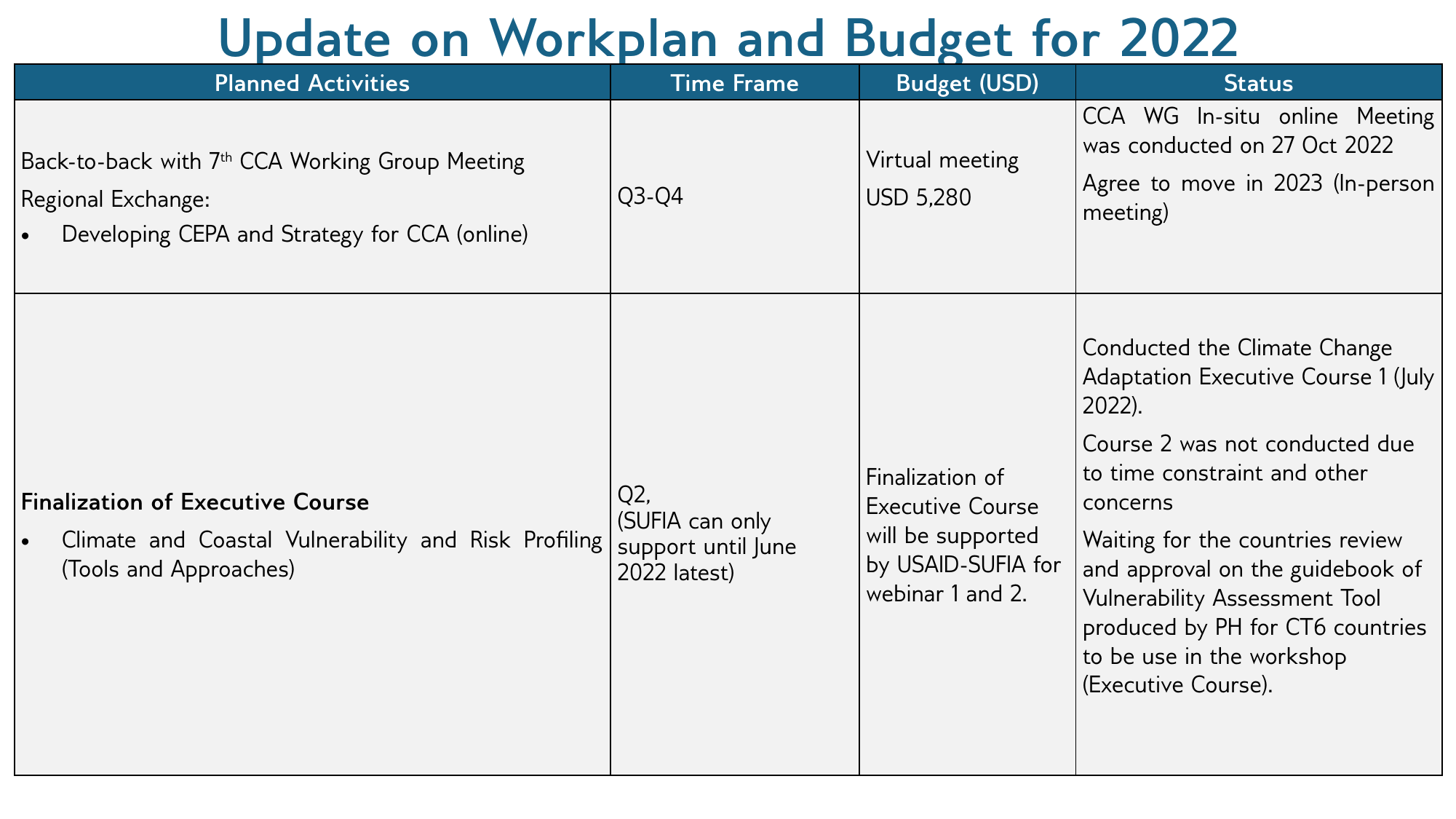

# Update on Workplan and Budget for 2022
| Planned Activities | Time Frame | Budget (USD) | Status |
| --- | --- | --- | --- |
| Back-to-back with 7th CCA Working Group Meeting  Regional Exchange: Developing CEPA and Strategy for CCA (online) | Q3-Q4 | Virtual meeting USD 5,280 | CCA WG In-situ online Meeting was conducted on 27 Oct 2022 Agree to move in 2023 (In-person meeting) |
| Finalization of Executive Course Climate and Coastal Vulnerability and Risk Profiling (Tools and Approaches) | Q2, (SUFIA can only support until June 2022 latest) | Finalization of Executive Course will be supported by USAID-SUFIA for webinar 1 and 2. | Conducted the Climate Change Adaptation Executive Course 1 (July 2022). Course 2 was not conducted due to time constraint and other concerns Waiting for the countries review and approval on the guidebook of Vulnerability Assessment Tool produced by PH for CT6 countries to be use in the workshop (Executive Course). |